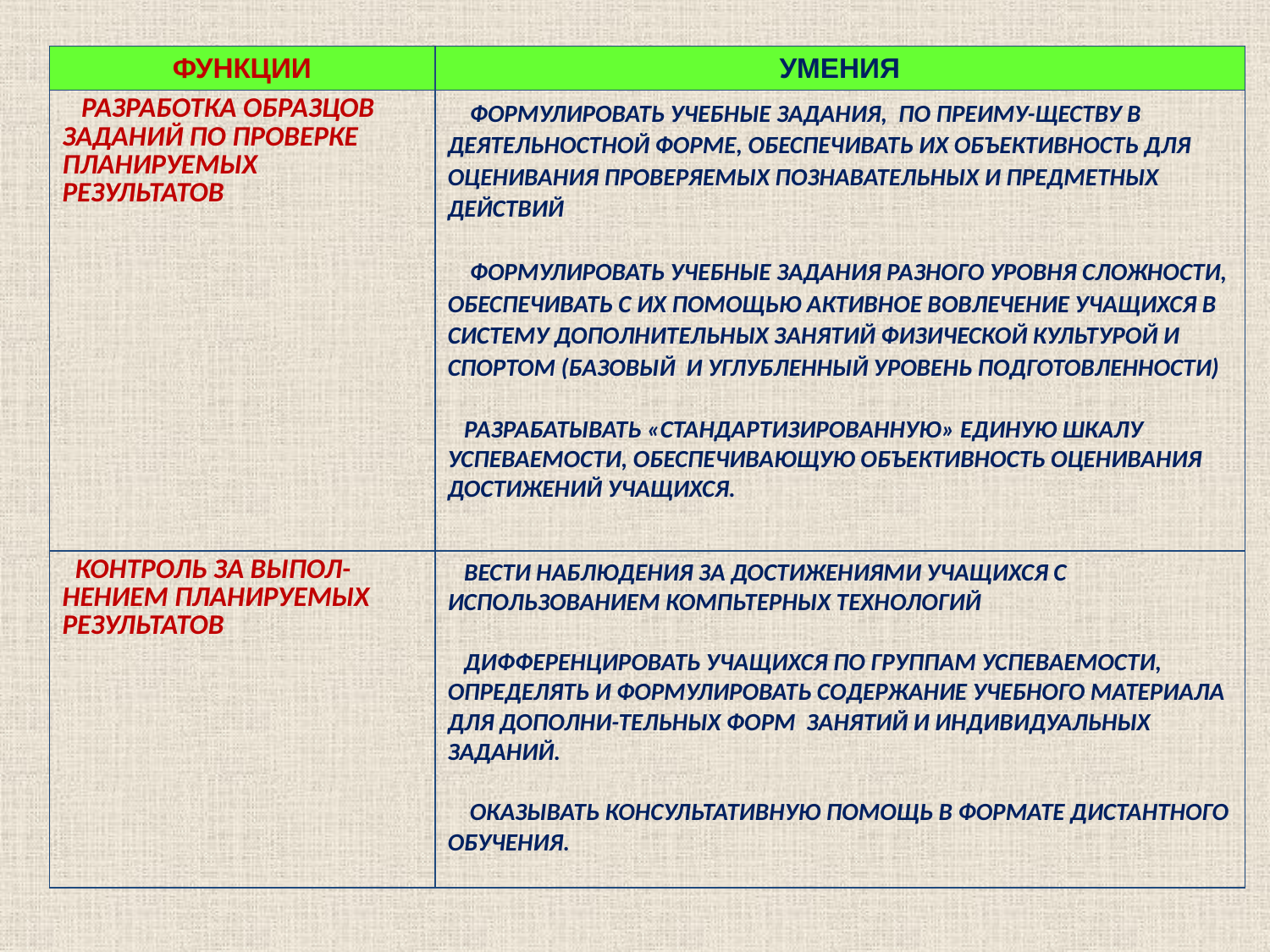

| ФУНКЦИИ | УМЕНИЯ |
| --- | --- |
| РАЗРАБОТКА ОБРАЗЦОВ ЗАДАНИЙ ПО ПРОВЕРКЕ ПЛАНИРУЕМЫХ РЕЗУЛЬТАТОВ | ФОРМУЛИРОВАТЬ УЧЕБНЫЕ ЗАДАНИЯ, ПО ПРЕИМУ-ЩЕСТВУ В ДЕЯТЕЛЬНОСТНОЙ ФОРМЕ, ОБЕСПЕЧИВАТЬ ИХ ОБЪЕКТИВНОСТЬ ДЛЯ ОЦЕНИВАНИЯ ПРОВЕРЯЕМЫХ ПОЗНАВАТЕЛЬНЫХ И ПРЕДМЕТНЫХ ДЕЙСТВИЙ ФОРМУЛИРОВАТЬ УЧЕБНЫЕ ЗАДАНИЯ РАЗНОГО УРОВНЯ СЛОЖНОСТИ, ОБЕСПЕЧИВАТЬ С ИХ ПОМОЩЬЮ АКТИВНОЕ ВОВЛЕЧЕНИЕ УЧАЩИХСЯ В СИСТЕМУ ДОПОЛНИТЕЛЬНЫХ ЗАНЯТИЙ ФИЗИЧЕСКОЙ КУЛЬТУРОЙ И СПОРТОМ (БАЗОВЫЙ И УГЛУБЛЕННЫЙ УРОВЕНЬ ПОДГОТОВЛЕННОСТИ) РАЗРАБАТЫВАТЬ «СТАНДАРТИЗИРОВАННУЮ» ЕДИНУЮ ШКАЛУ УСПЕВАЕМОСТИ, ОБЕСПЕЧИВАЮЩУЮ ОБЪЕКТИВНОСТЬ ОЦЕНИВАНИЯ ДОСТИЖЕНИЙ УЧАЩИХСЯ. |
| КОНТРОЛЬ ЗА ВЫПОЛ-НЕНИЕМ ПЛАНИРУЕМЫХ РЕЗУЛЬТАТОВ | ВЕСТИ НАБЛЮДЕНИЯ ЗА ДОСТИЖЕНИЯМИ УЧАЩИХСЯ С ИСПОЛЬЗОВАНИЕМ КОМПЬТЕРНЫХ ТЕХНОЛОГИЙ ДИФФЕРЕНЦИРОВАТЬ УЧАЩИХСЯ ПО ГРУППАМ УСПЕВАЕМОСТИ, ОПРЕДЕЛЯТЬ И ФОРМУЛИРОВАТЬ СОДЕРЖАНИЕ УЧЕБНОГО МАТЕРИАЛА ДЛЯ ДОПОЛНИ-ТЕЛЬНЫХ ФОРМ ЗАНЯТИЙ И ИНДИВИДУАЛЬНЫХ ЗАДАНИЙ. ОКАЗЫВАТЬ КОНСУЛЬТАТИВНУЮ ПОМОЩЬ В ФОРМАТЕ ДИСТАНТНОГО ОБУЧЕНИЯ. |